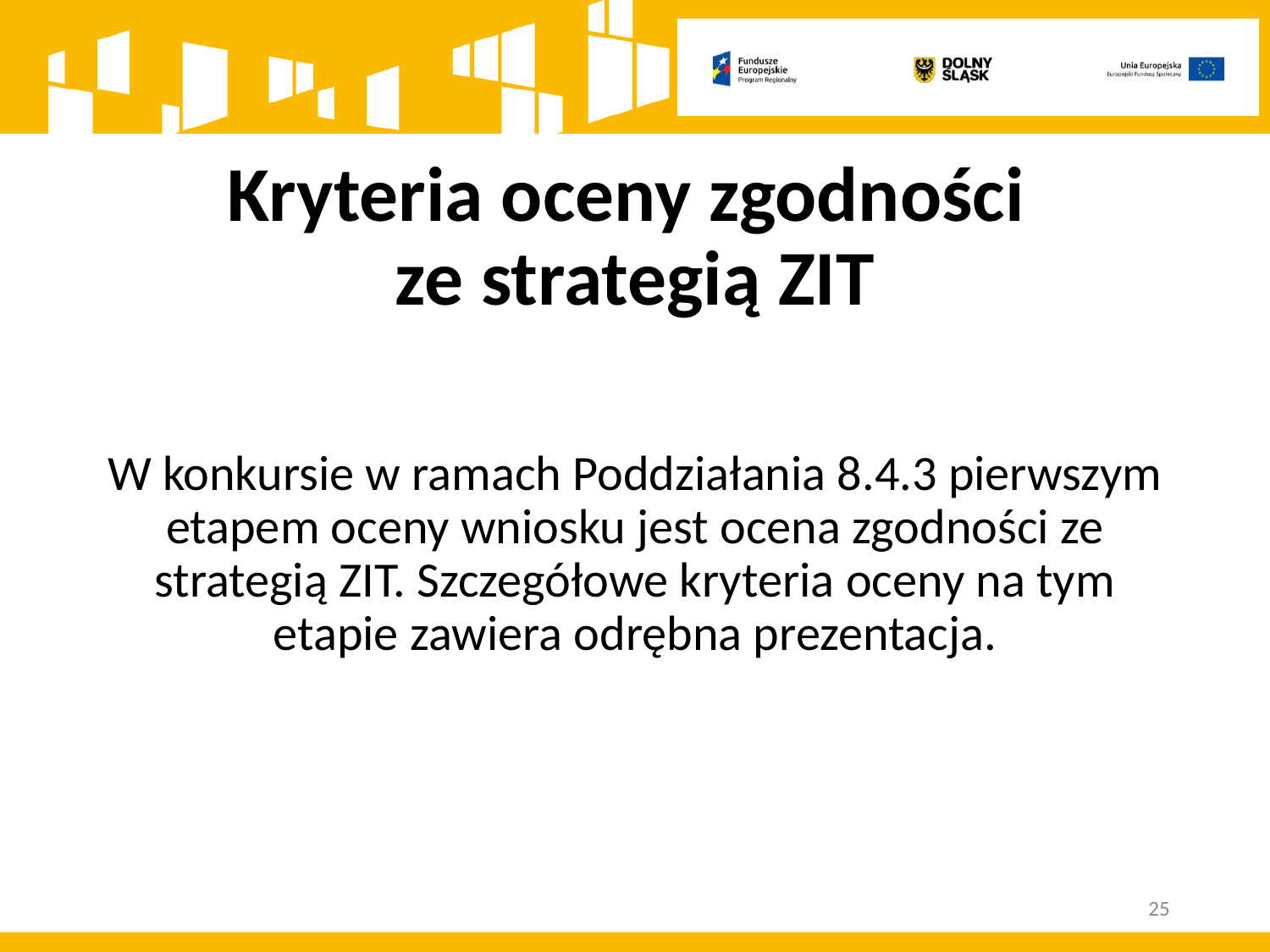

# Kryteria oceny zgodności ze strategią ZIT

W konkursie w ramach Poddziałania 8.4.3 pierwszym etapem oceny wniosku jest ocena zgodności ze strategią ZIT. Szczegółowe kryteria oceny na tym etapie zawiera odrębna prezentacja.

25